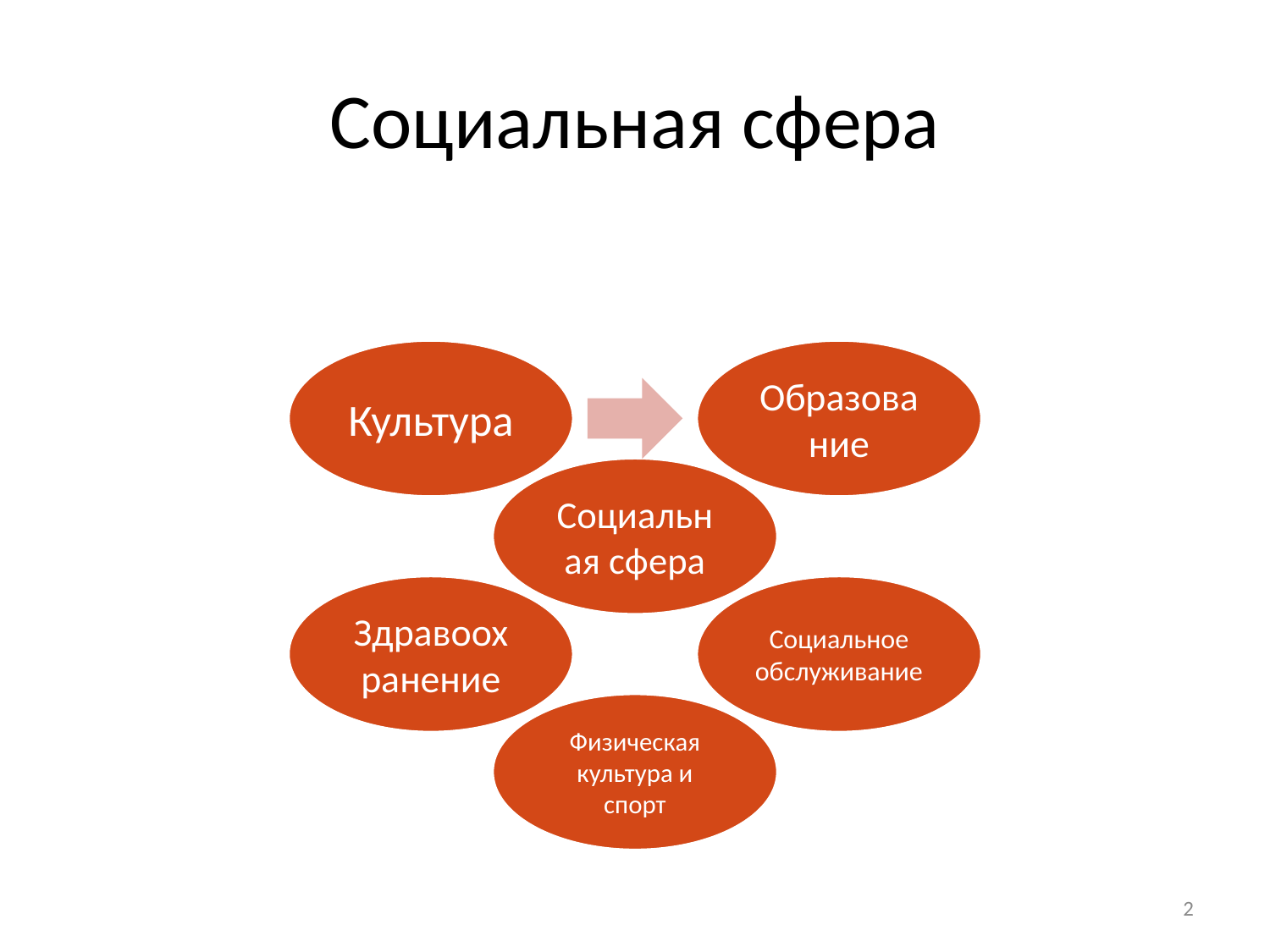

# Социальная сфера
Социальная сфера
Образование
Социальное обслуживание
Физическая культура и спорт
Здравоохранение
Культура
2